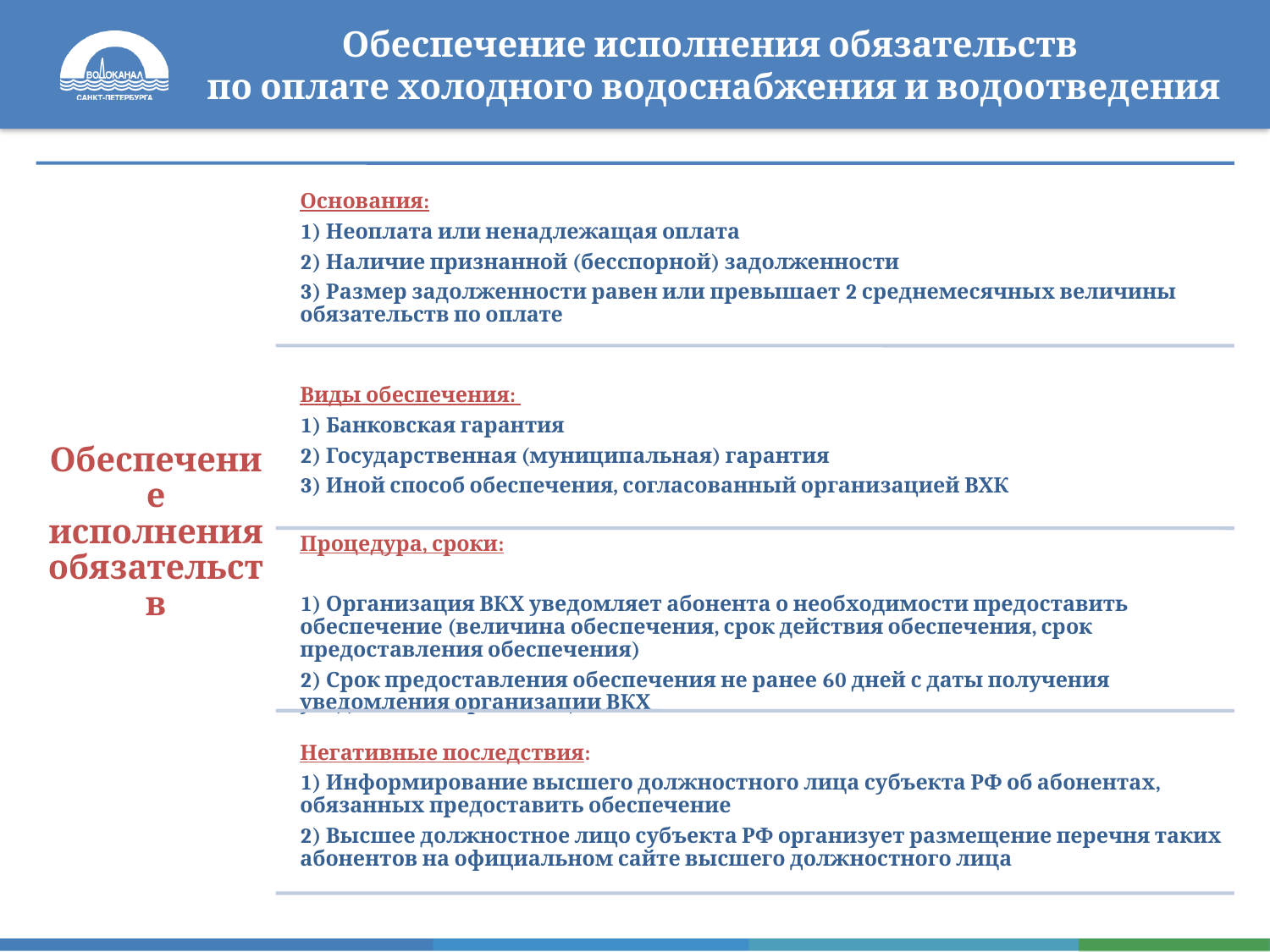

# Обеспечение исполнения обязательств по оплате холодного водоснабжения и водоотведения
Обеспечение исполнения обязательств
Основания:
1) Неоплата или ненадлежащая оплата
2) Наличие признанной (бесспорной) задолженности
3) Размер задолженности равен или превышает 2 среднемесячных величины обязательств по оплате
Виды обеспечения:
1) Банковская гарантия
2) Государственная (муниципальная) гарантия
3) Иной способ обеспечения, согласованный организацией ВХК
Процедура, сроки:

1) Организация ВКХ уведомляет абонента о необходимости предоставить обеспечение (величина обеспечения, срок действия обеспечения, срок предоставления обеспечения)
2) Срок предоставления обеспечения не ранее 60 дней с даты получения уведомления организации ВКХ
Негативные последствия:
1) Информирование высшего должностного лица субъекта РФ об абонентах, обязанных предоставить обеспечение
2) Высшее должностное лицо субъекта РФ организует размещение перечня таких абонентов на официальном сайте высшего должностного лица